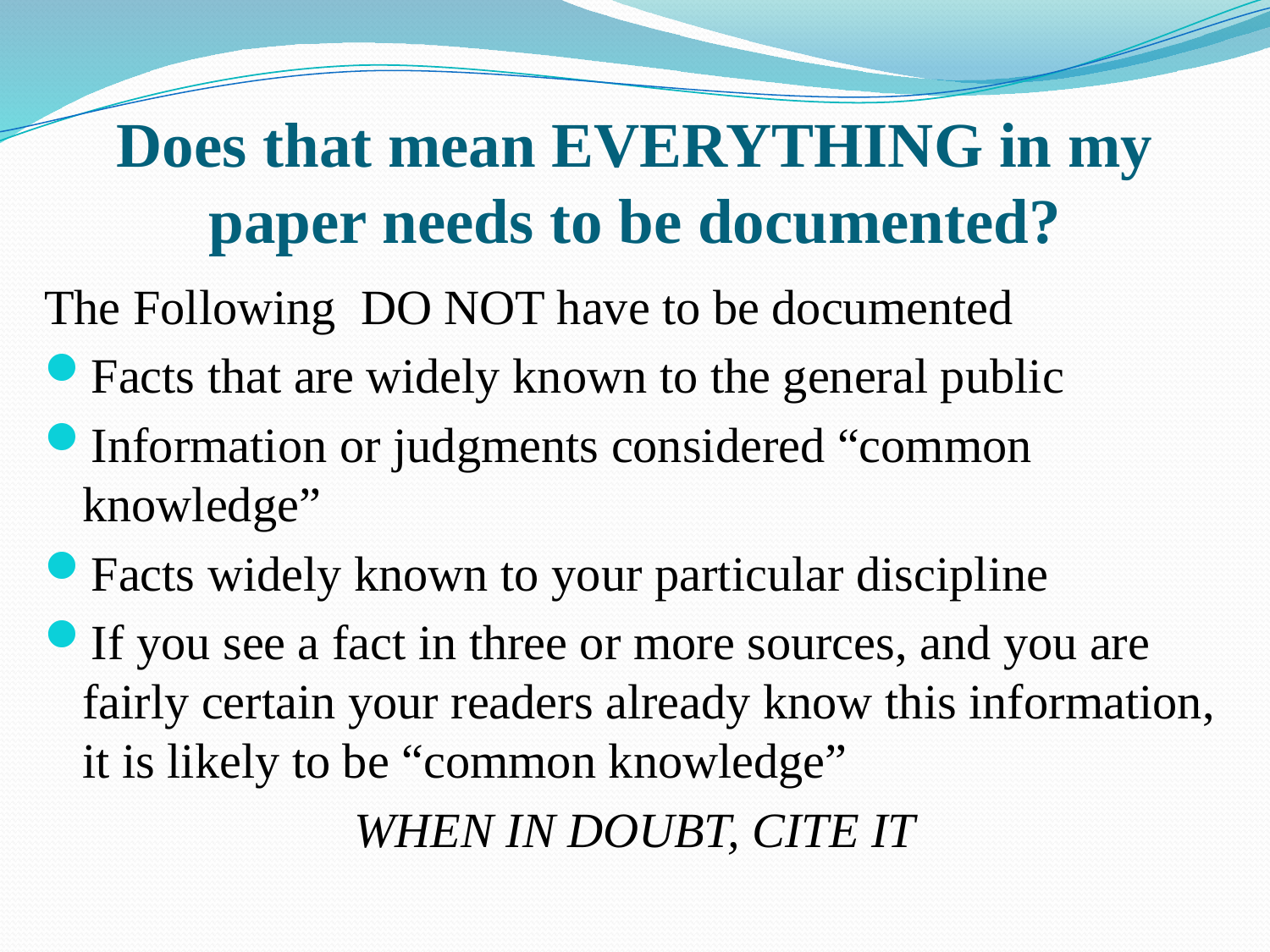

# Does that mean EVERYTHING in my paper needs to be documented?
The Following  DO NOT have to be documented
Facts that are widely known to the general public
Information or judgments considered “common knowledge”
Facts widely known to your particular discipline
If you see a fact in three or more sources, and you are fairly certain your readers already know this information, it is likely to be “common knowledge”
WHEN IN DOUBT, CITE IT